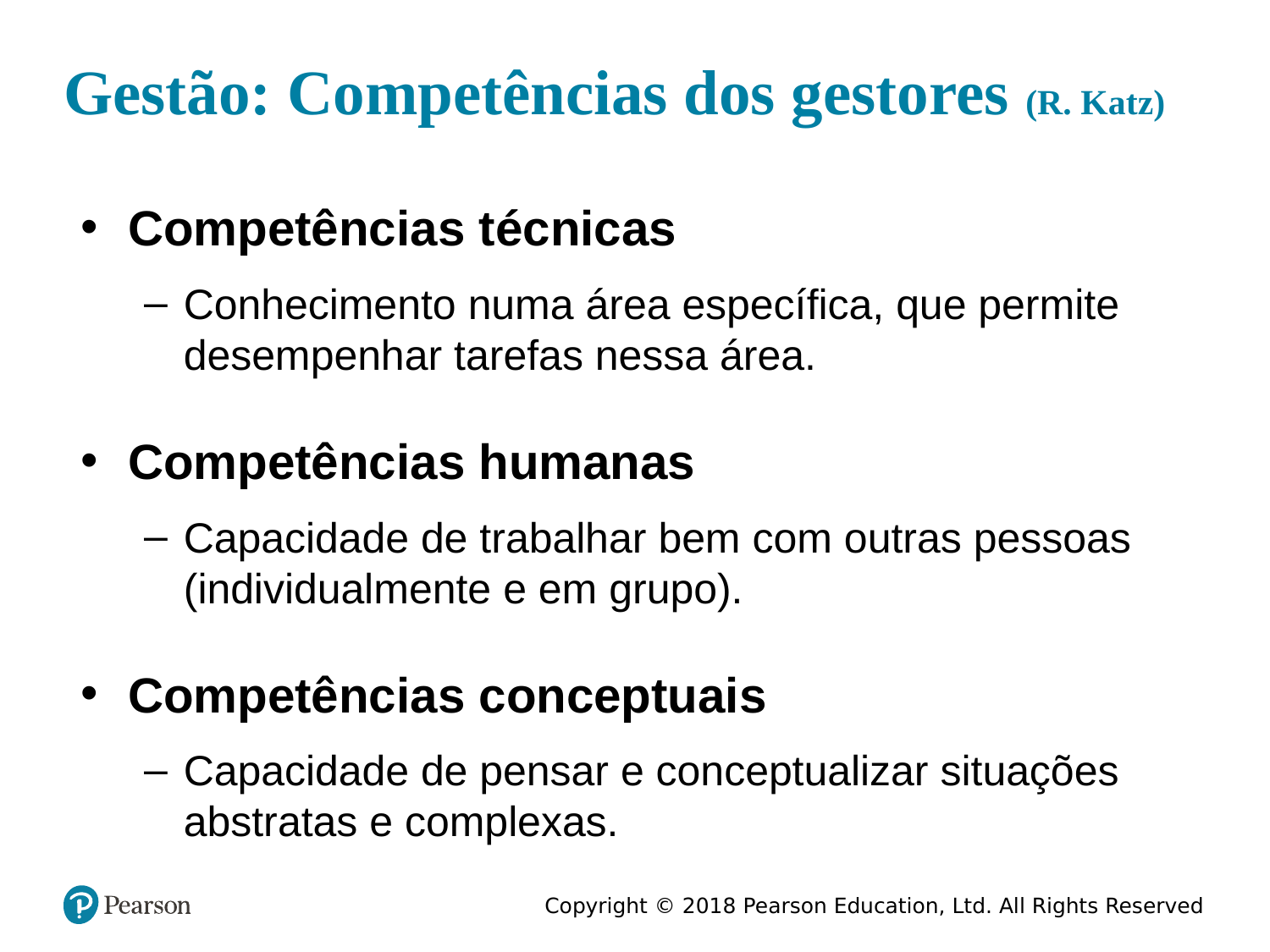

# Gestão: Competências dos gestores (R. Katz)
Competências técnicas
Conhecimento numa área específica, que permite desempenhar tarefas nessa área.

Competências humanas
Capacidade de trabalhar bem com outras pessoas (individualmente e em grupo).

Competências conceptuais
Capacidade de pensar e conceptualizar situações abstratas e complexas.